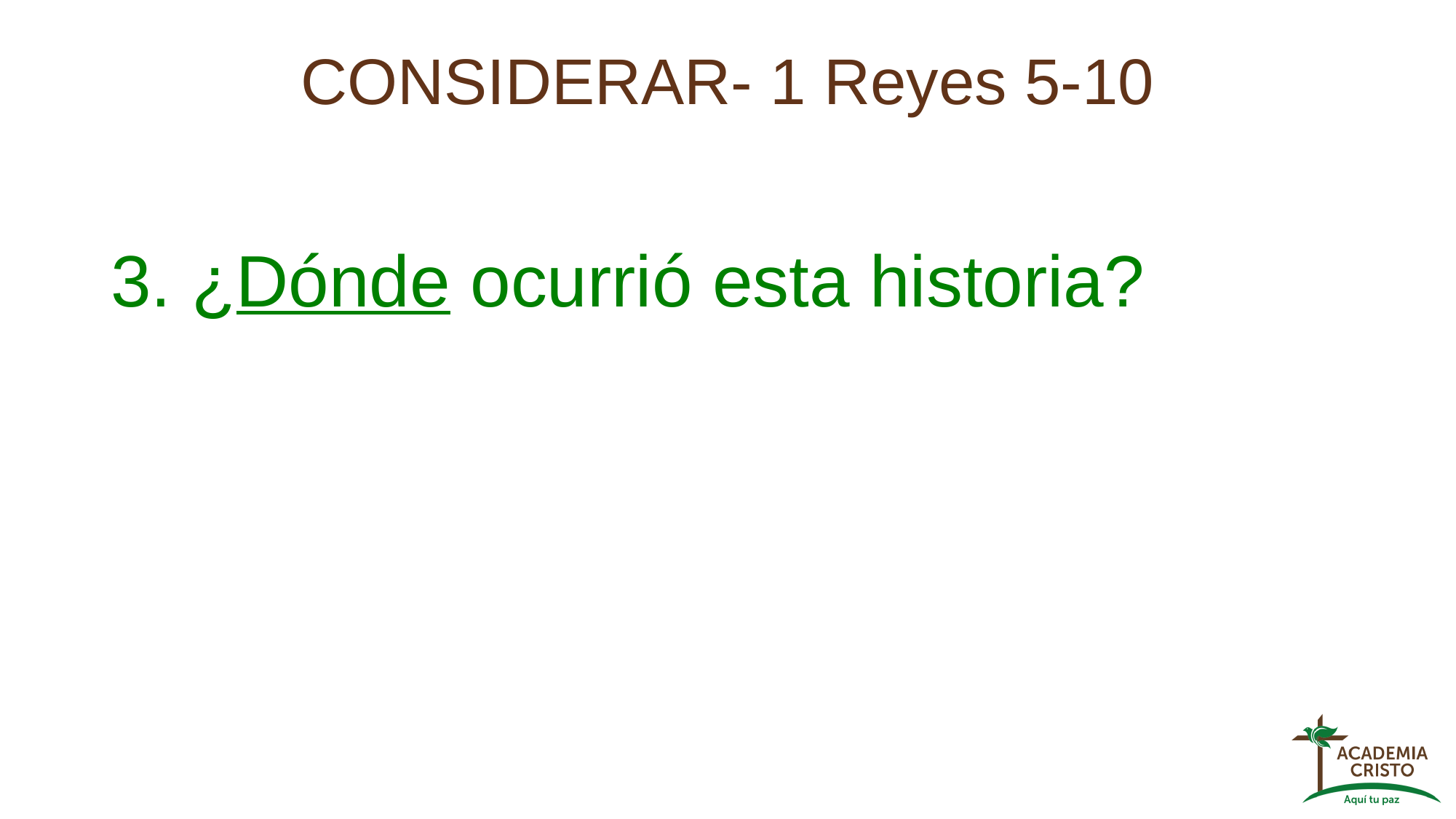

# CONSIDERAR- 1 Reyes 5-10
3. ¿Dónde ocurrió esta historia?